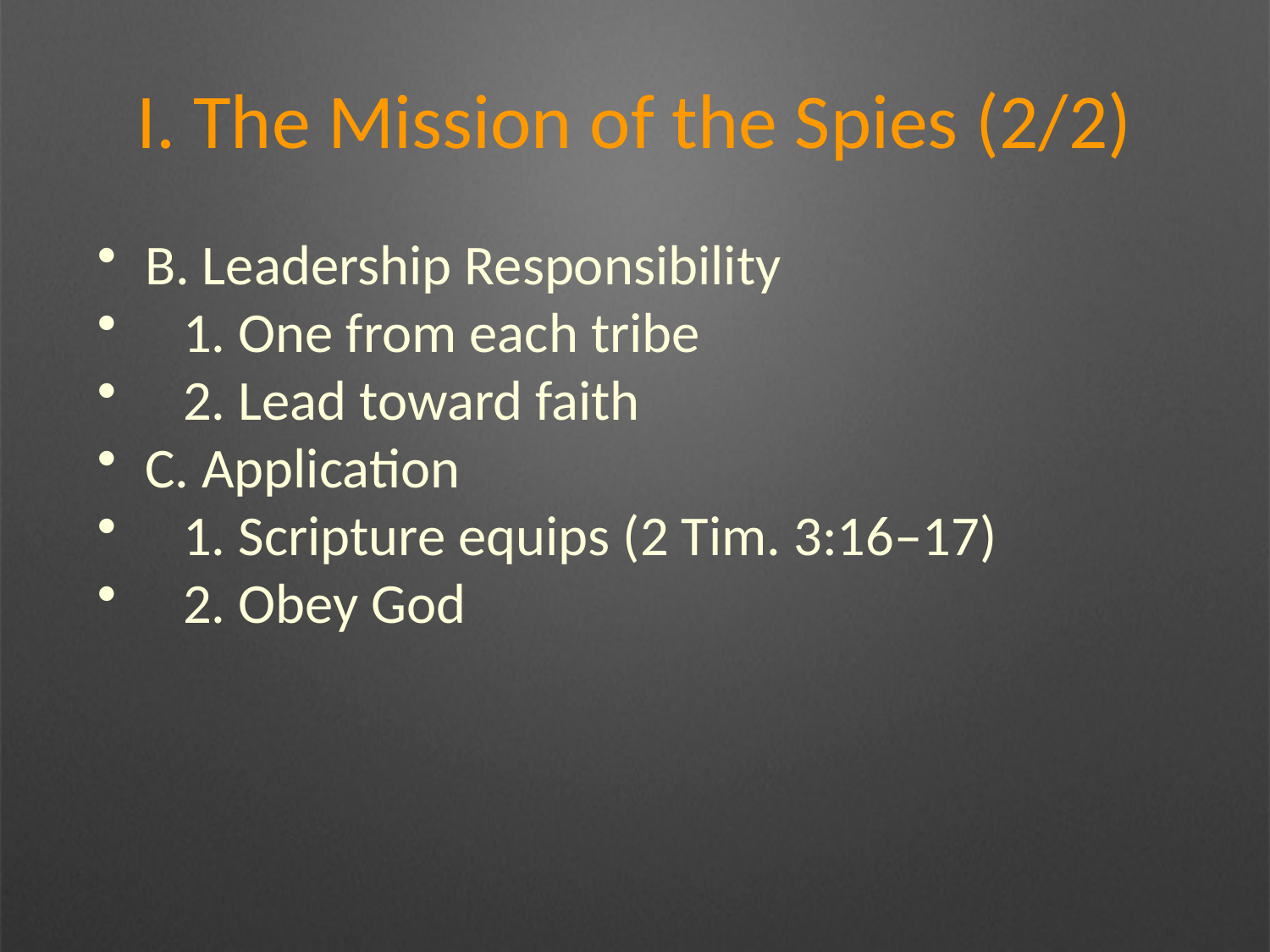

# I. The Mission of the Spies (2/2)
B. Leadership Responsibility
   1. One from each tribe
   2. Lead toward faith
C. Application
   1. Scripture equips (2 Tim. 3:16–17)
   2. Obey God